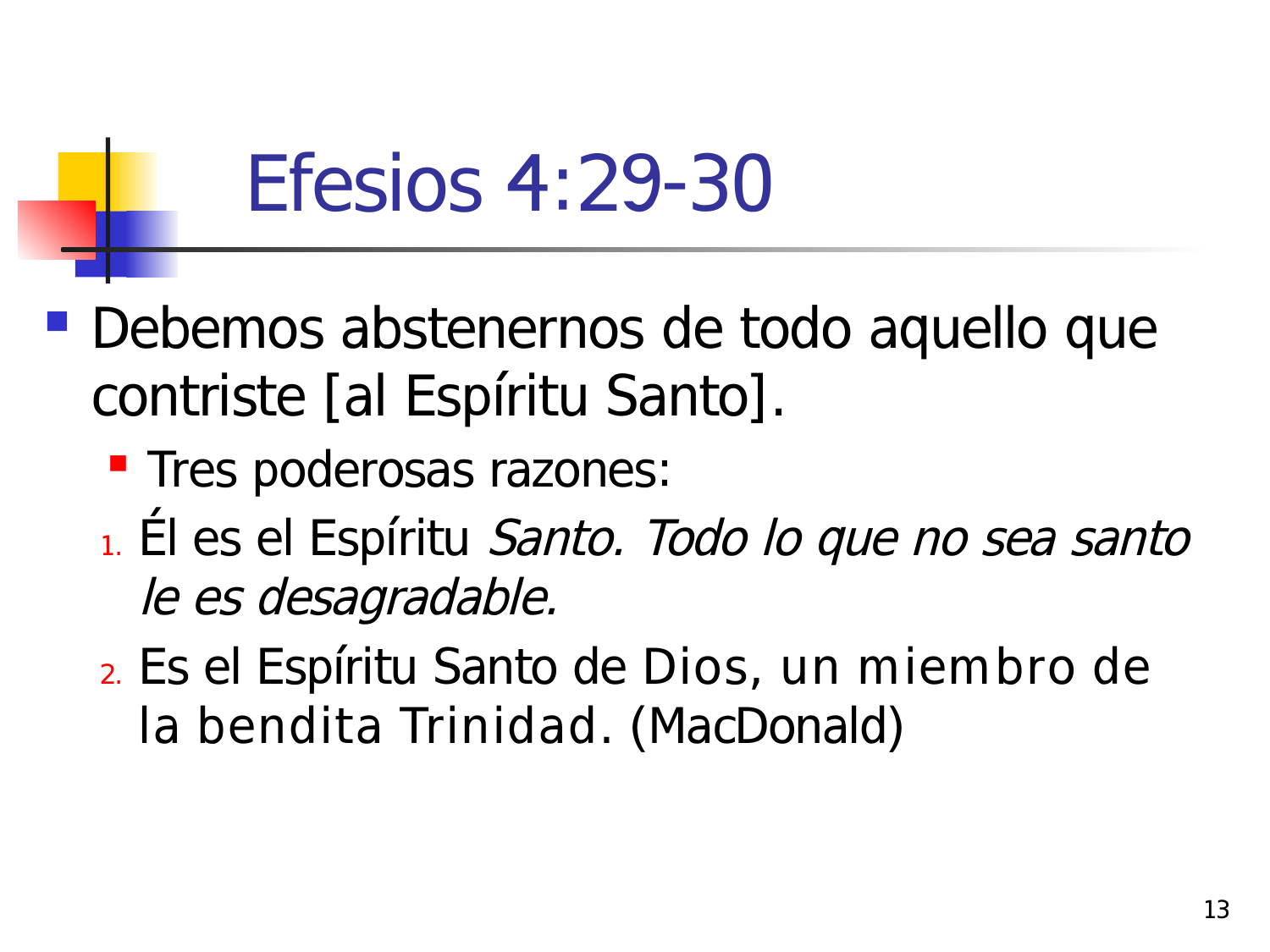

# Efesios 4:29-30
Debemos abstenernos de todo aquello que contriste [al Espíritu Santo].
Tres poderosas razones:
Él es el Espíritu Santo. Todo lo que no sea santo le es desagradable.
Es el Espíritu Santo de Dios, un miembro de la bendita Trinidad. (MacDonald)
13